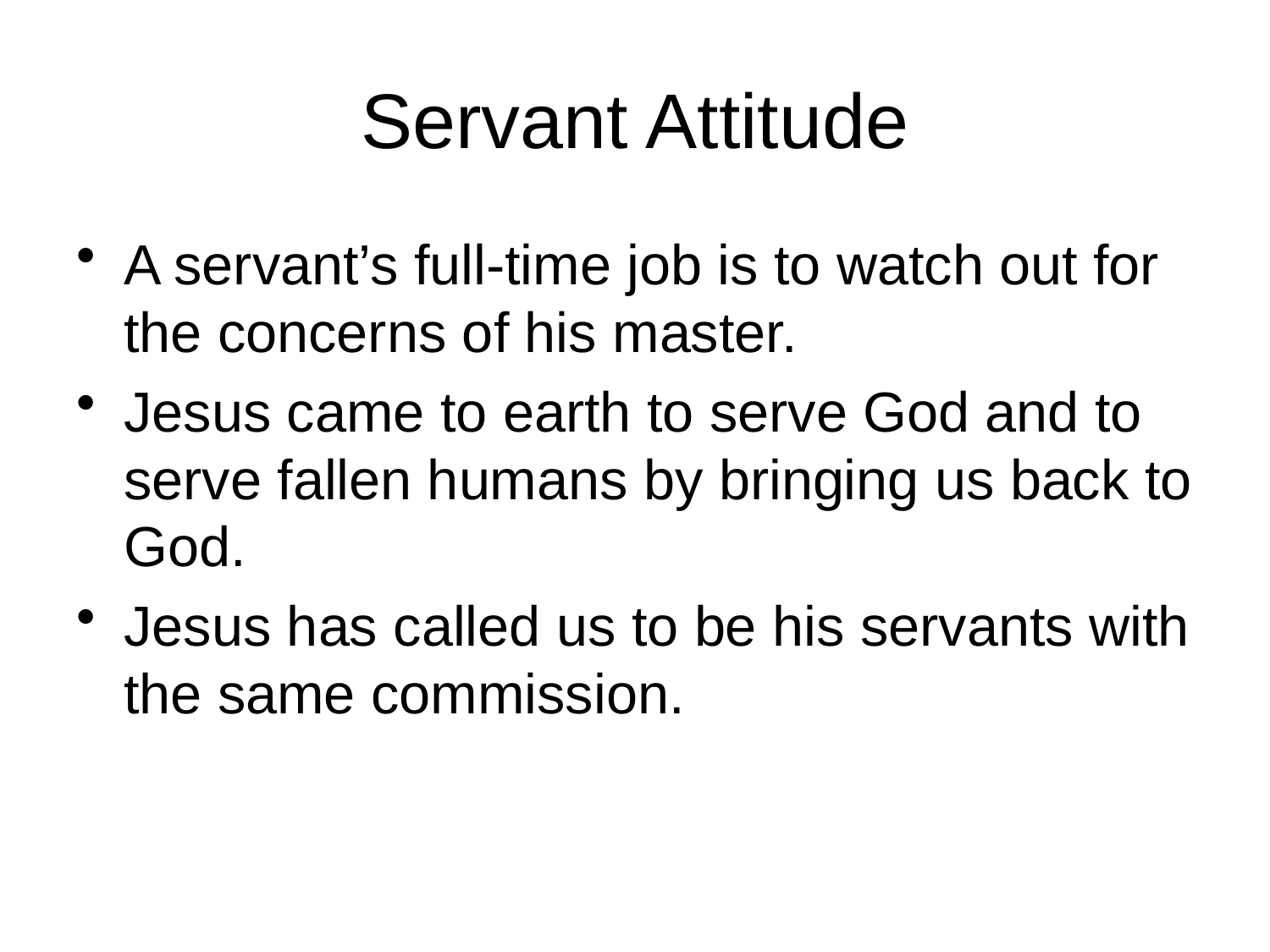

# Servant Attitude
A servant’s full-time job is to watch out for the concerns of his master.
Jesus came to earth to serve God and to serve fallen humans by bringing us back to God.
Jesus has called us to be his servants with the same commission.